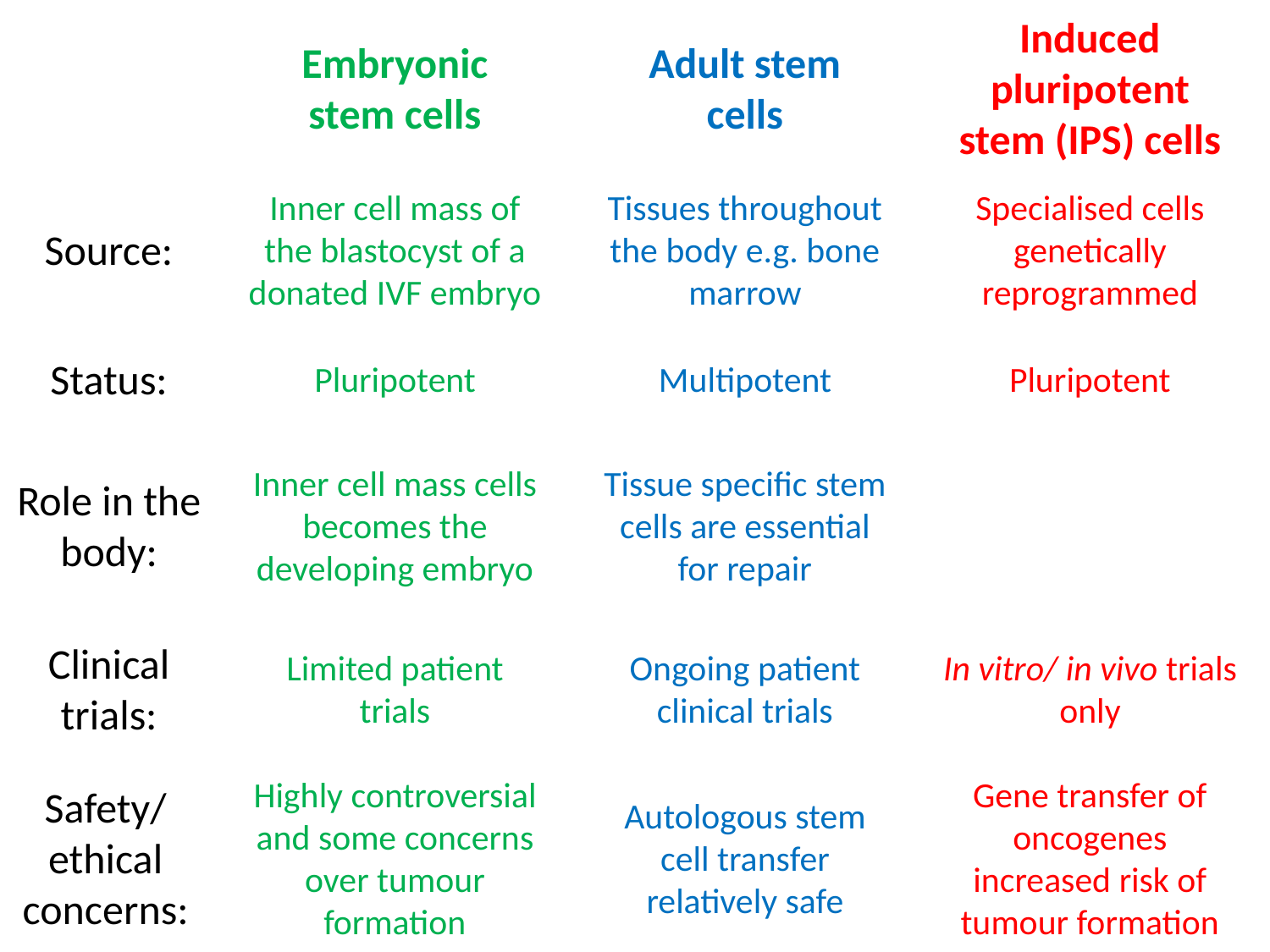

Induced pluripotent stem (IPS) cells
Embryonic stem cells
Adult stem cells
Inner cell mass of the blastocyst of a donated IVF embryo
Tissues throughout the body e.g. bone marrow
Specialised cells genetically reprogrammed
Source:
Status:
Pluripotent
Multipotent
Pluripotent
Inner cell mass cells becomes the developing embryo
Tissue specific stem cells are essential for repair
Role in the body:
Clinical trials:
Limited patient trials
Ongoing patient clinical trials
In vitro/ in vivo trials only
Highly controversial and some concerns over tumour formation
Gene transfer of oncogenes increased risk of tumour formation
Safety/ ethical concerns:
Autologous stem cell transfer relatively safe